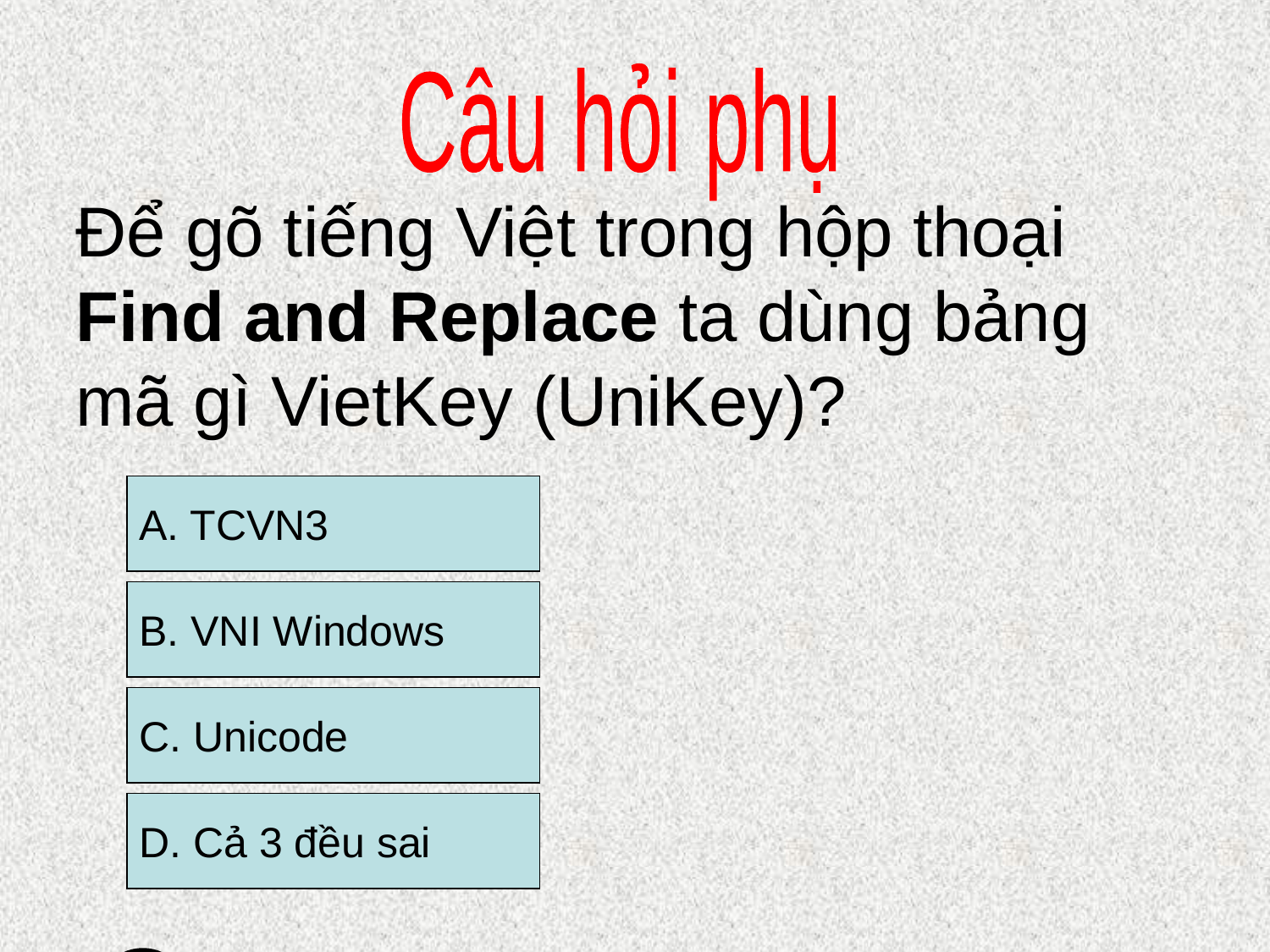

Câu hỏi phụ
Để gõ tiếng Việt trong hộp thoại Find and Replace ta dùng bảng mã gì VietKey (UniKey)?
A. TCVN3
B. VNI Windows
C. Unicode
D. Cả 3 đều sai